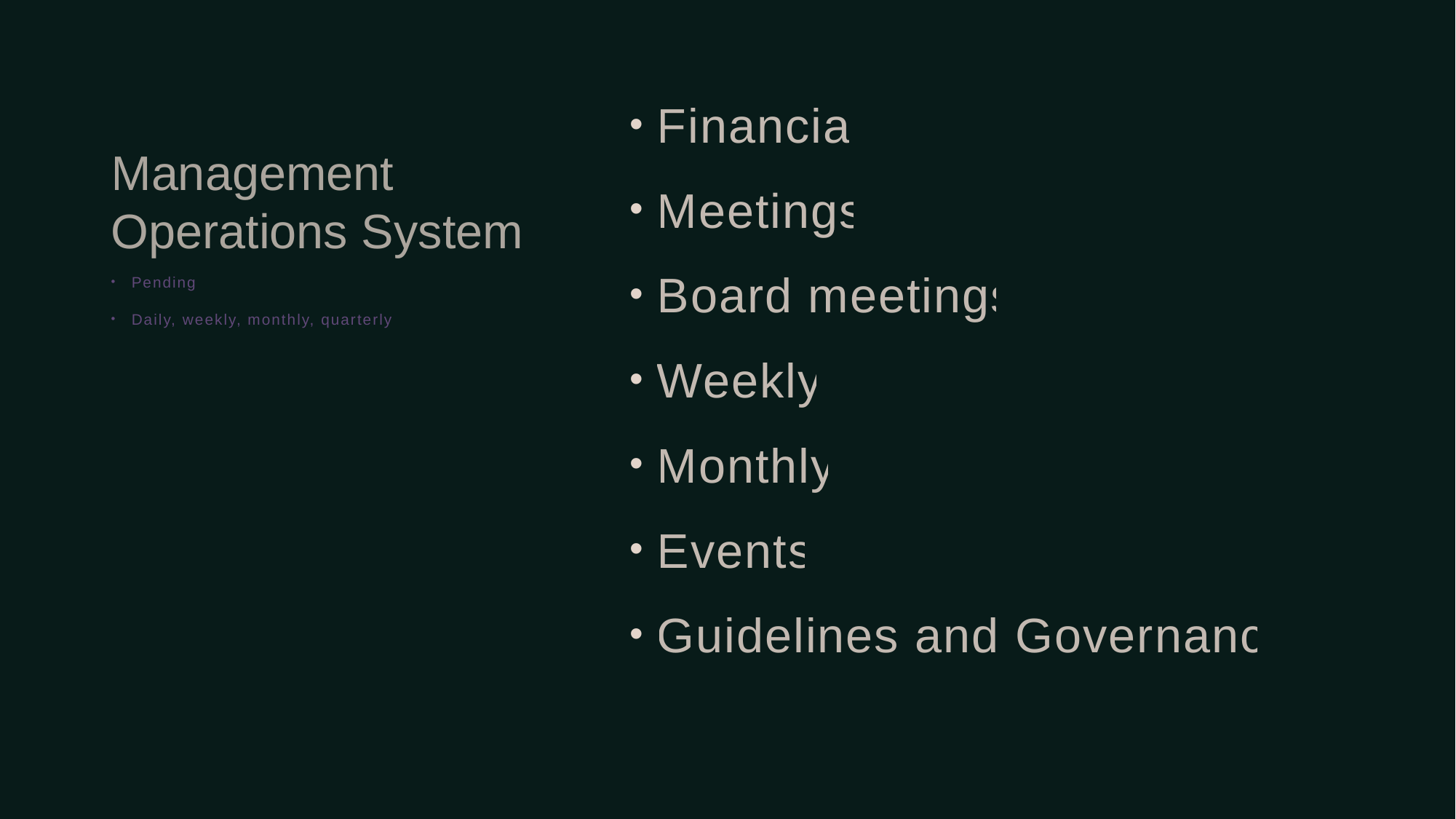

# Management Operations System
Financial
Meetings
Board meetings
Weekly
Monthly
Events
Guidelines and Governance
Pending
Daily, weekly, monthly, quarterly